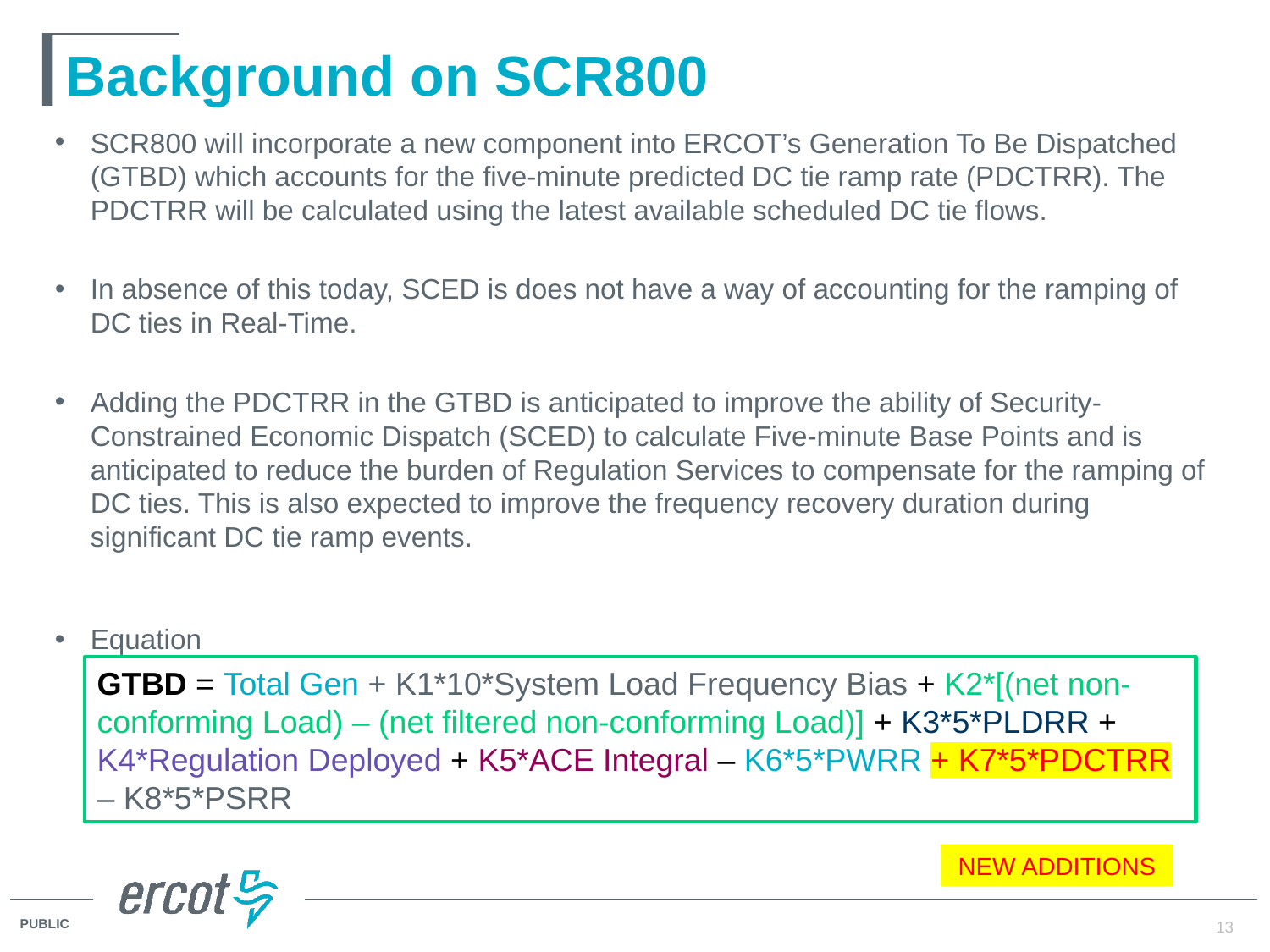

# Background on SCR800
SCR800 will incorporate a new component into ERCOT’s Generation To Be Dispatched (GTBD) which accounts for the five-minute predicted DC tie ramp rate (PDCTRR). The PDCTRR will be calculated using the latest available scheduled DC tie flows.

In absence of this today, SCED is does not have a way of accounting for the ramping of DC ties in Real-Time.

Adding the PDCTRR in the GTBD is anticipated to improve the ability of Security-Constrained Economic Dispatch (SCED) to calculate Five-minute Base Points and is anticipated to reduce the burden of Regulation Services to compensate for the ramping of DC ties. This is also expected to improve the frequency recovery duration during significant DC tie ramp events.

Equation

GTBD = Total Gen + K1*10*System Load Frequency Bias + K2*[(net non-conforming Load) – (net filtered non-conforming Load)] + K3*5*PLDRR + K4*Regulation Deployed + K5*ACE Integral – K6*5*PWRR + K7*5*PDCTRR – K8*5*PSRR
NEW ADDITIONS
13